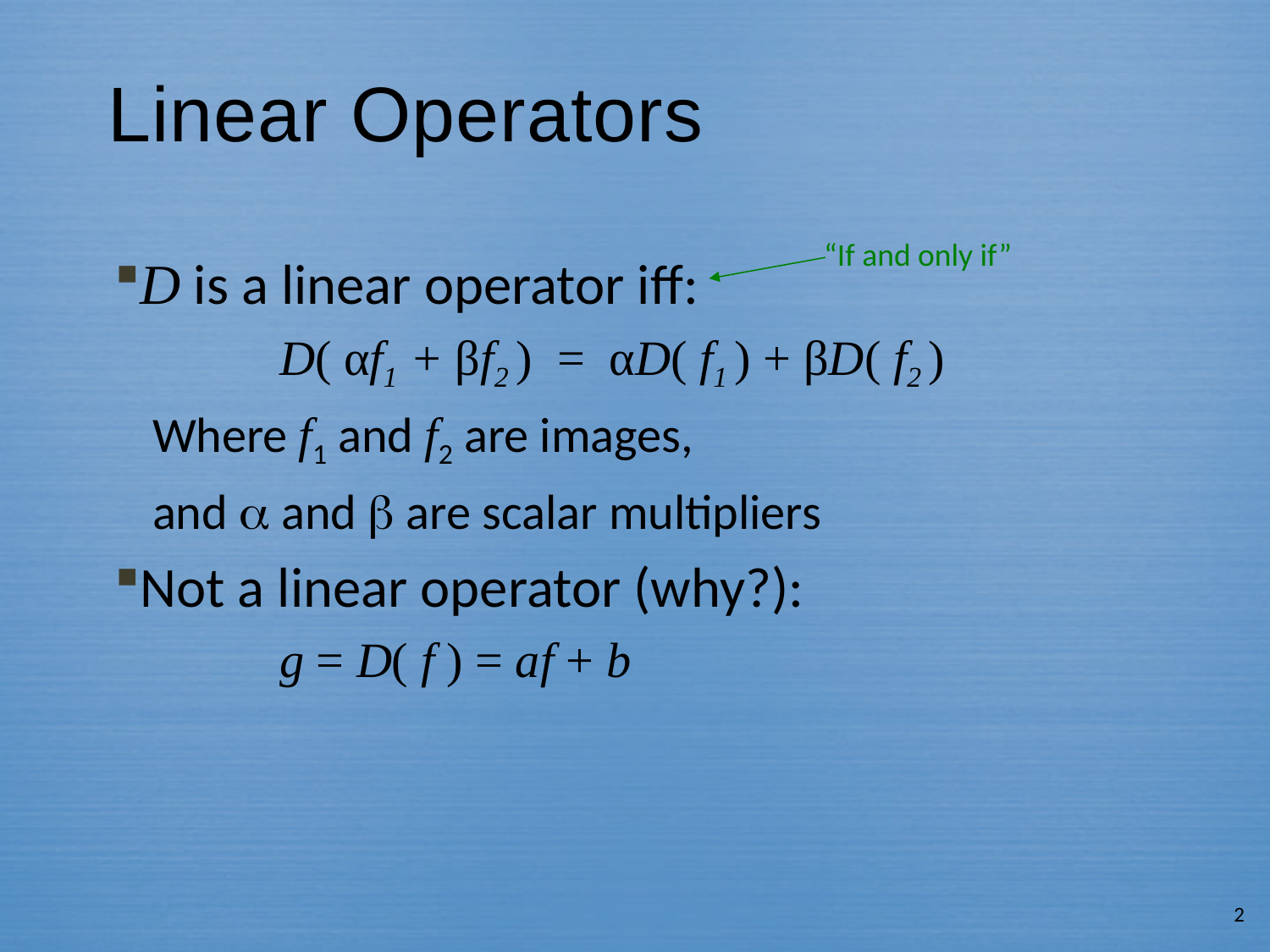

# Linear Operators
“If and only if”
D is a linear operator iff:
	D( αf1 + βf2 )  =  αD( f1 ) + βD( f2 )
Where f1 and f2 are images,
and α and β are scalar multipliers
Not a linear operator (why?):
	g = D( f ) = af + b

2